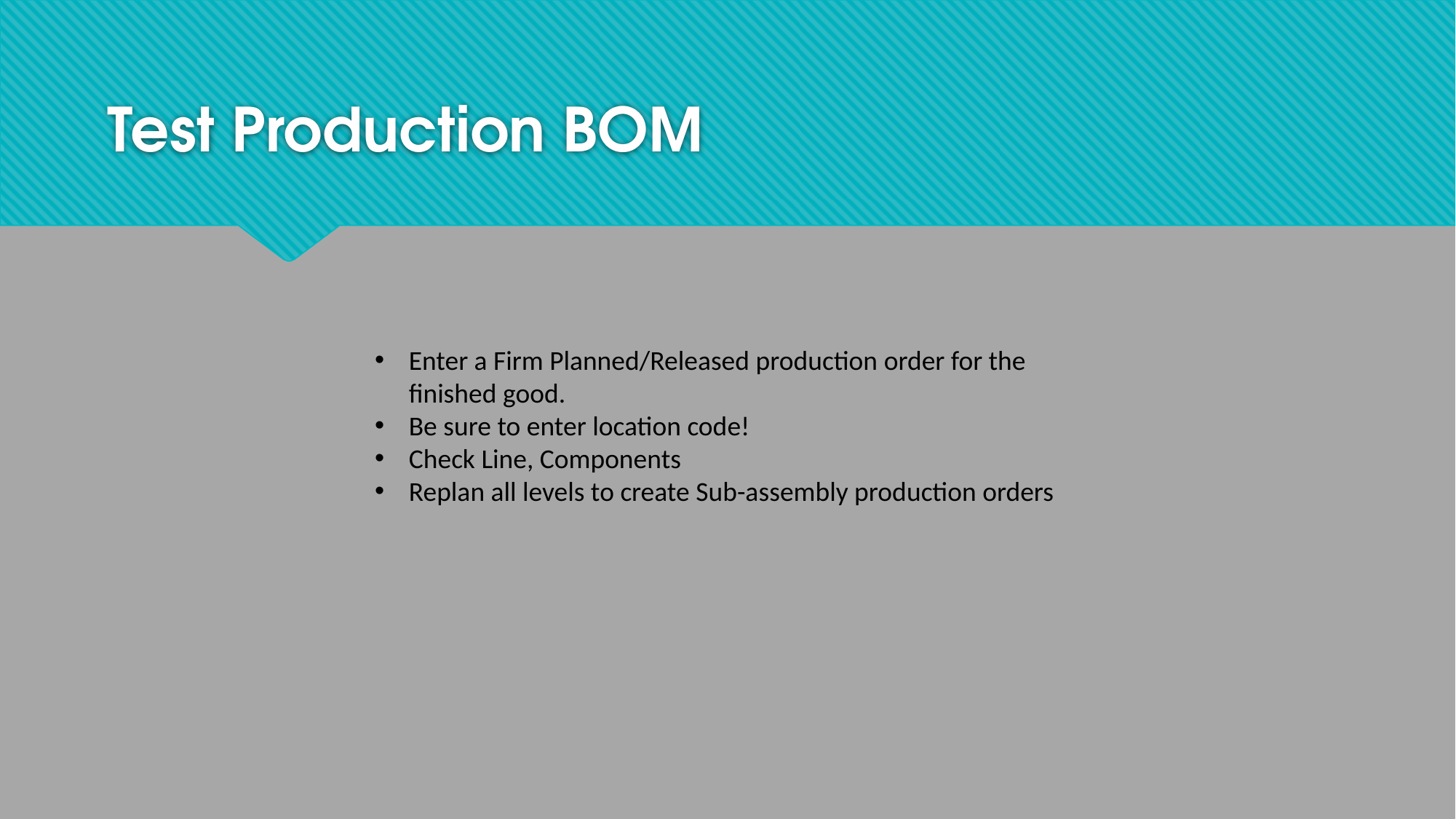

# Test Production BOM
Enter a Firm Planned/Released production order for the finished good.
Be sure to enter location code!
Check Line, Components
Replan all levels to create Sub-assembly production orders